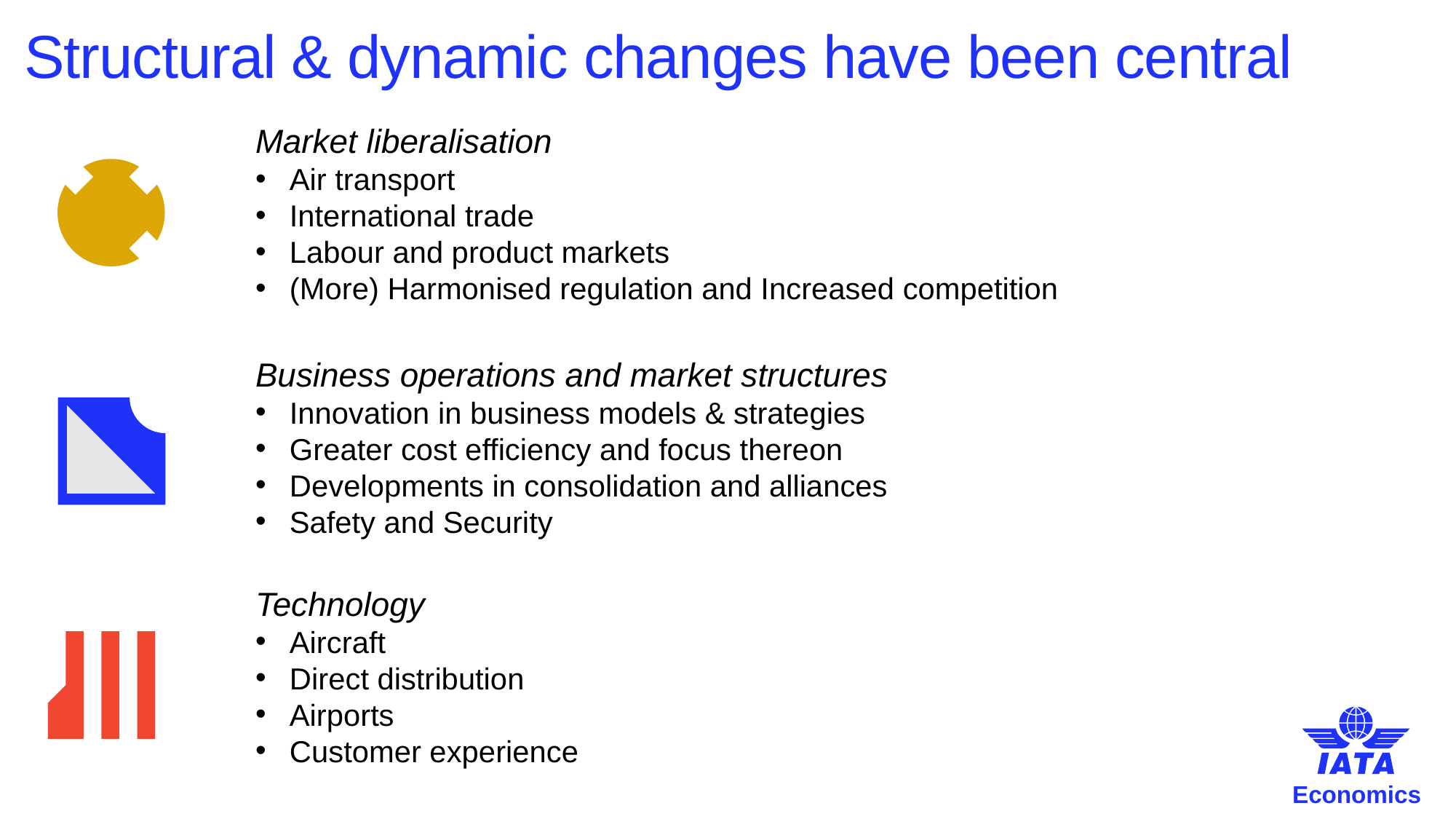

# Structural & dynamic changes have been central
Market liberalisation
Air transport
International trade
Labour and product markets
(More) Harmonised regulation and Increased competition

Business operations and market structures
Innovation in business models & strategies
Greater cost efficiency and focus thereon
Developments in consolidation and alliances
Safety and Security

Technology
Aircraft
Direct distribution
Airports
Customer experience